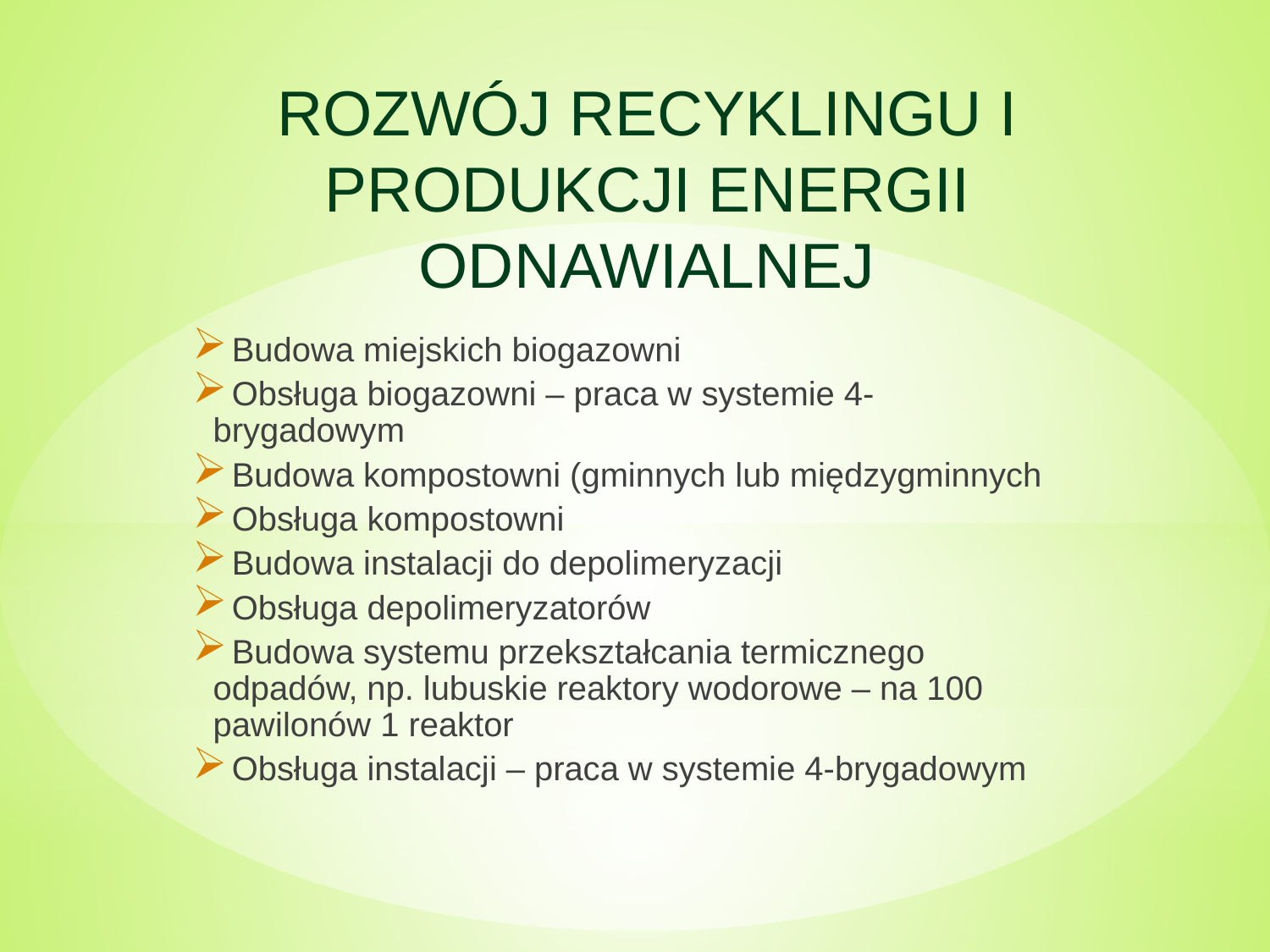

# ROZWÓJ RECYKLINGU I PRODUKCJI ENERGII ODNAWIALNEJ
  Budowa miejskich biogazowni
  Obsługa biogazowni – praca w systemie 4-brygadowym
  Budowa kompostowni (gminnych lub międzygminnych
  Obsługa kompostowni
  Budowa instalacji do depolimeryzacji
  Obsługa depolimeryzatorów
  Budowa systemu przekształcania termicznego odpadów, np. lubuskie reaktory wodorowe – na 100 pawilonów 1 reaktor
  Obsługa instalacji – praca w systemie 4-brygadowym